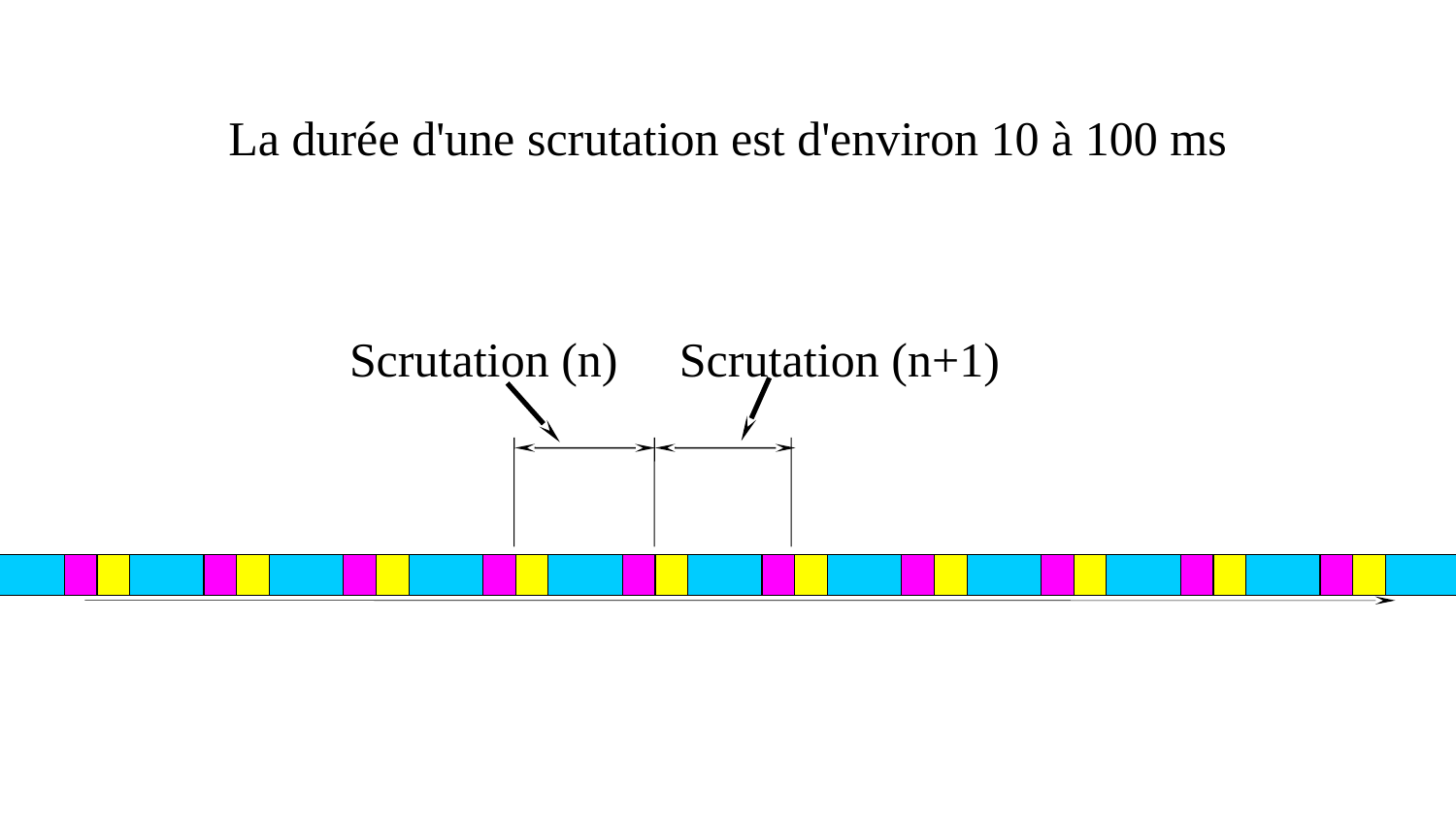

La durée d'une scrutation est d'environ 10 à 100 ms
Scrutation (n)
Scrutation (n+1)